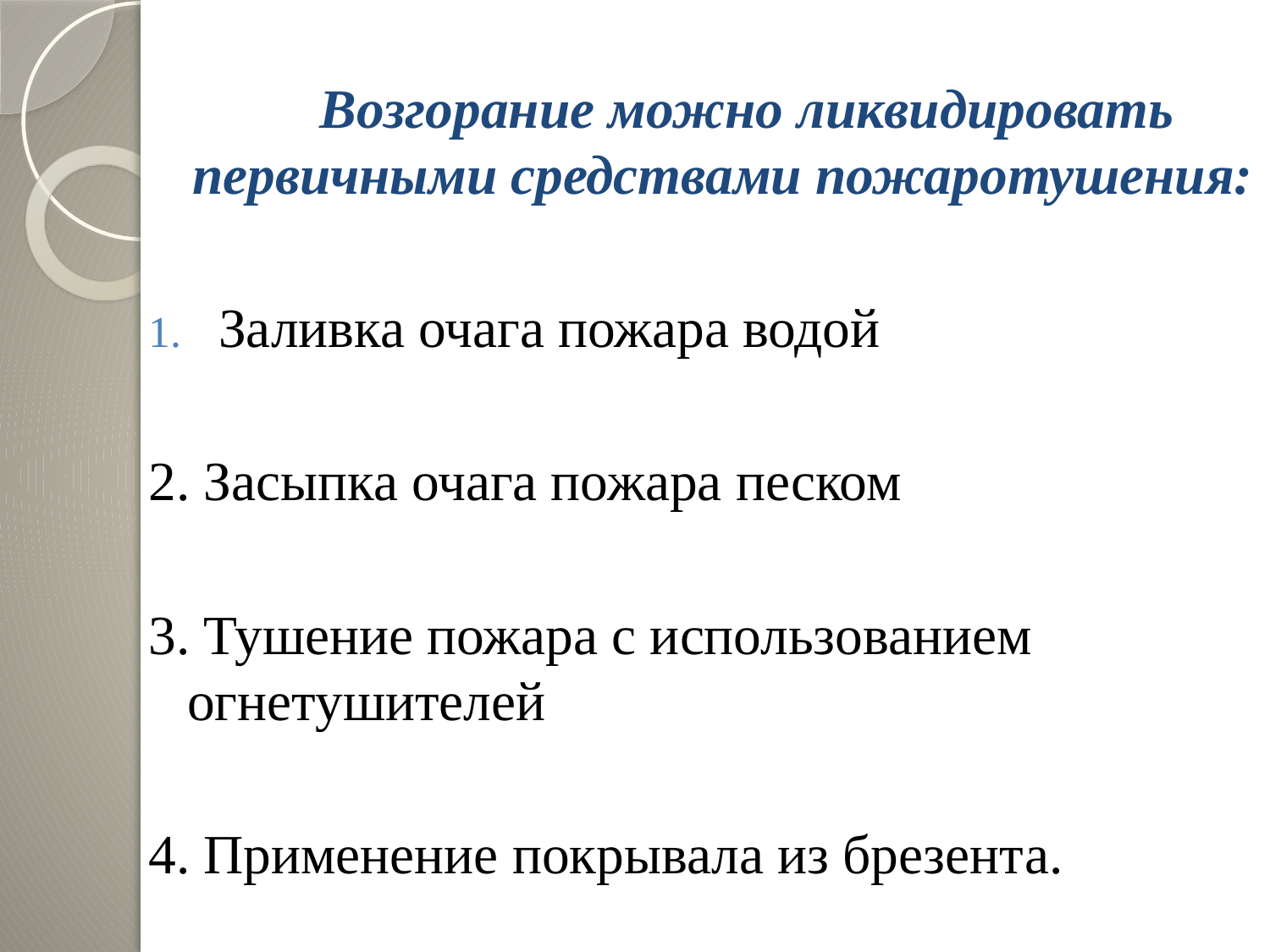

Возгорание можно ликвидировать первичными средствами пожаротушения:

Заливка очага пожара водой

2. Засыпка очага пожара песком

3. Тушение пожара с использованием огнетушителей

4. Применение покрывала из брезента.